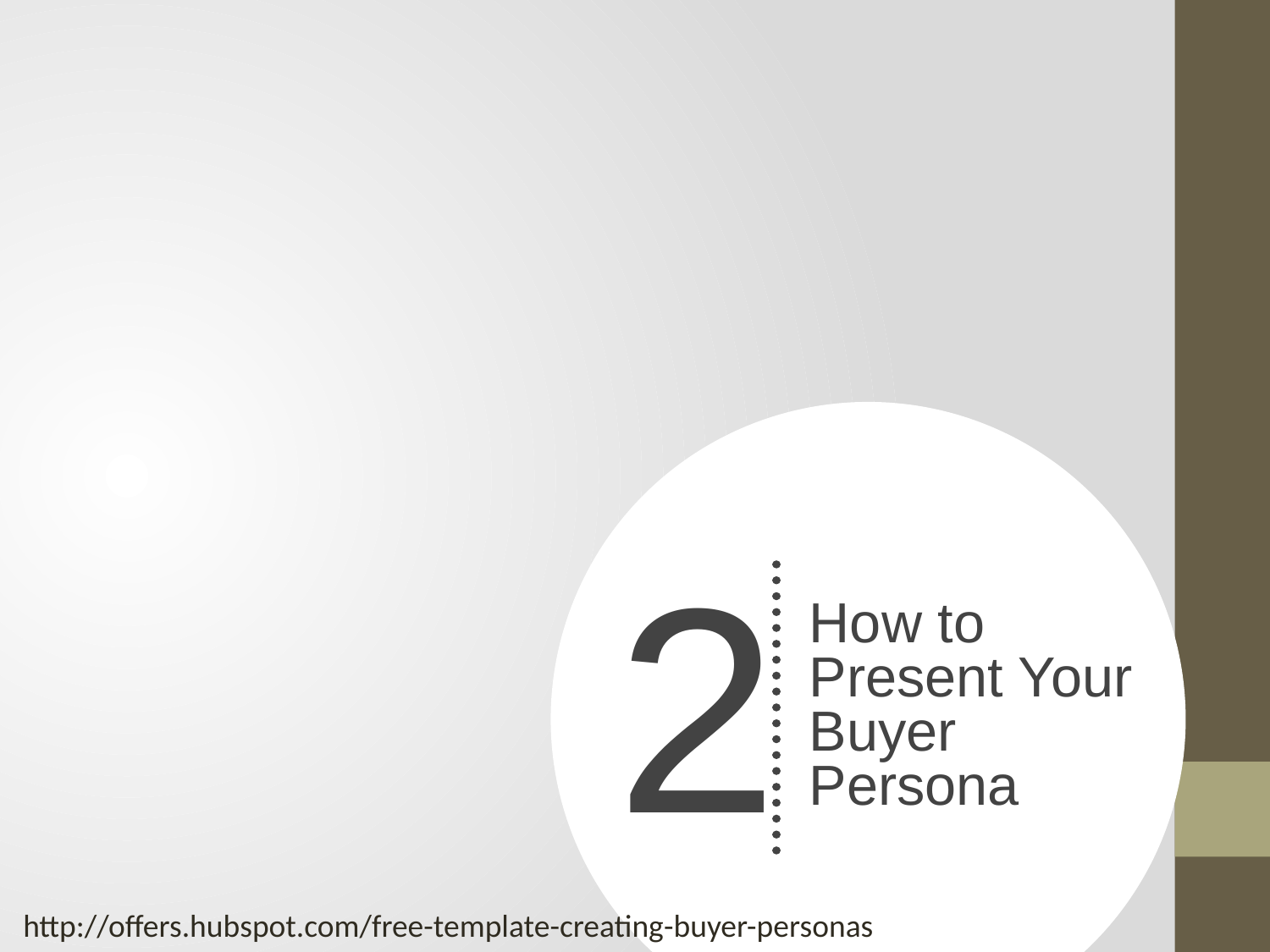

2
How to Present Your Buyer Persona
http://offers.hubspot.com/free-template-creating-buyer-personas